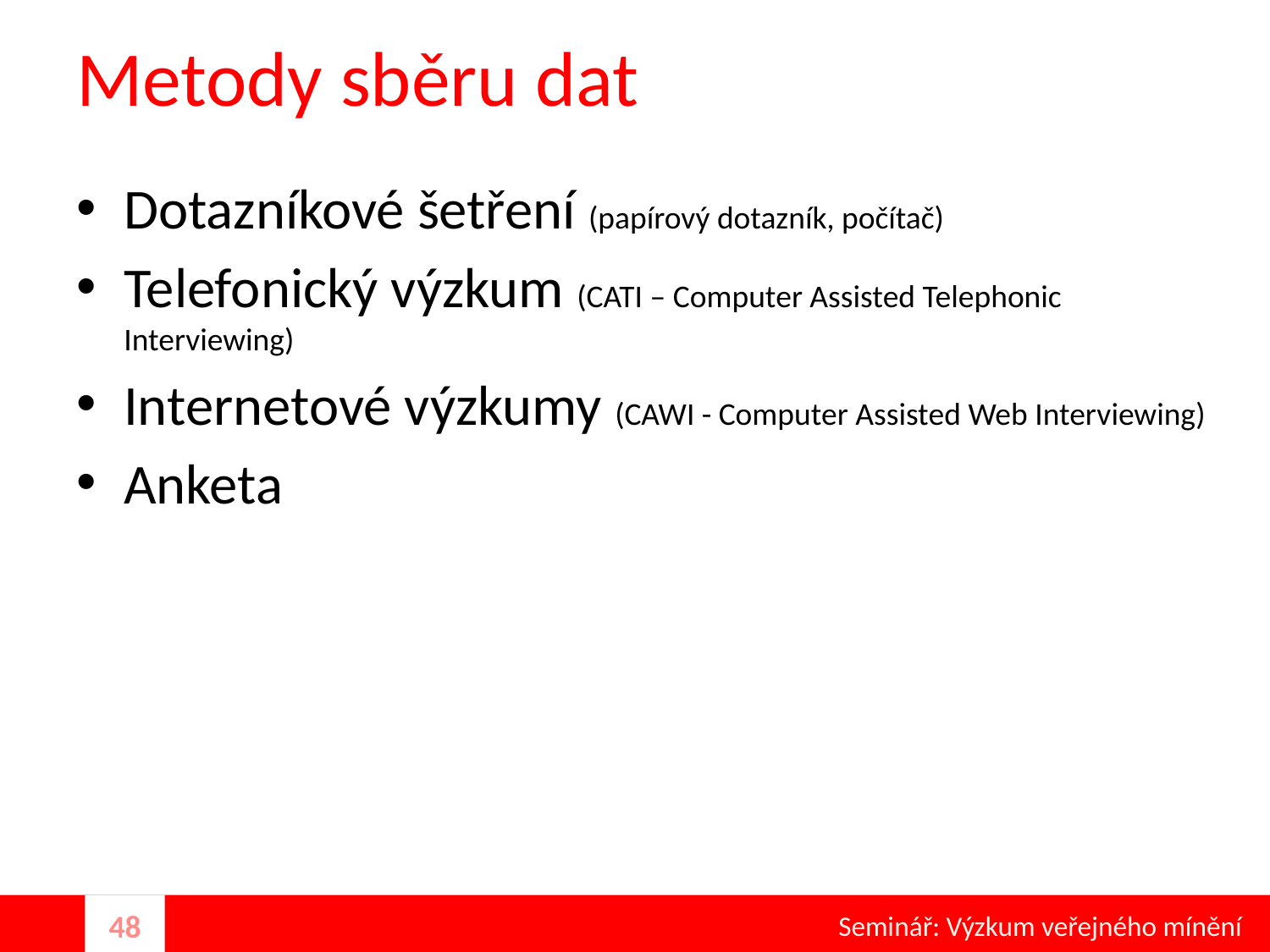

# Metody sběru dat
Dotazníkové šetření (papírový dotazník, počítač)
Telefonický výzkum (CATI – Computer Assisted Telephonic Interviewing)
Internetové výzkumy (CAWI - Computer Assisted Web Interviewing)
Anketa
Seminář: Výzkum veřejného mínění
48